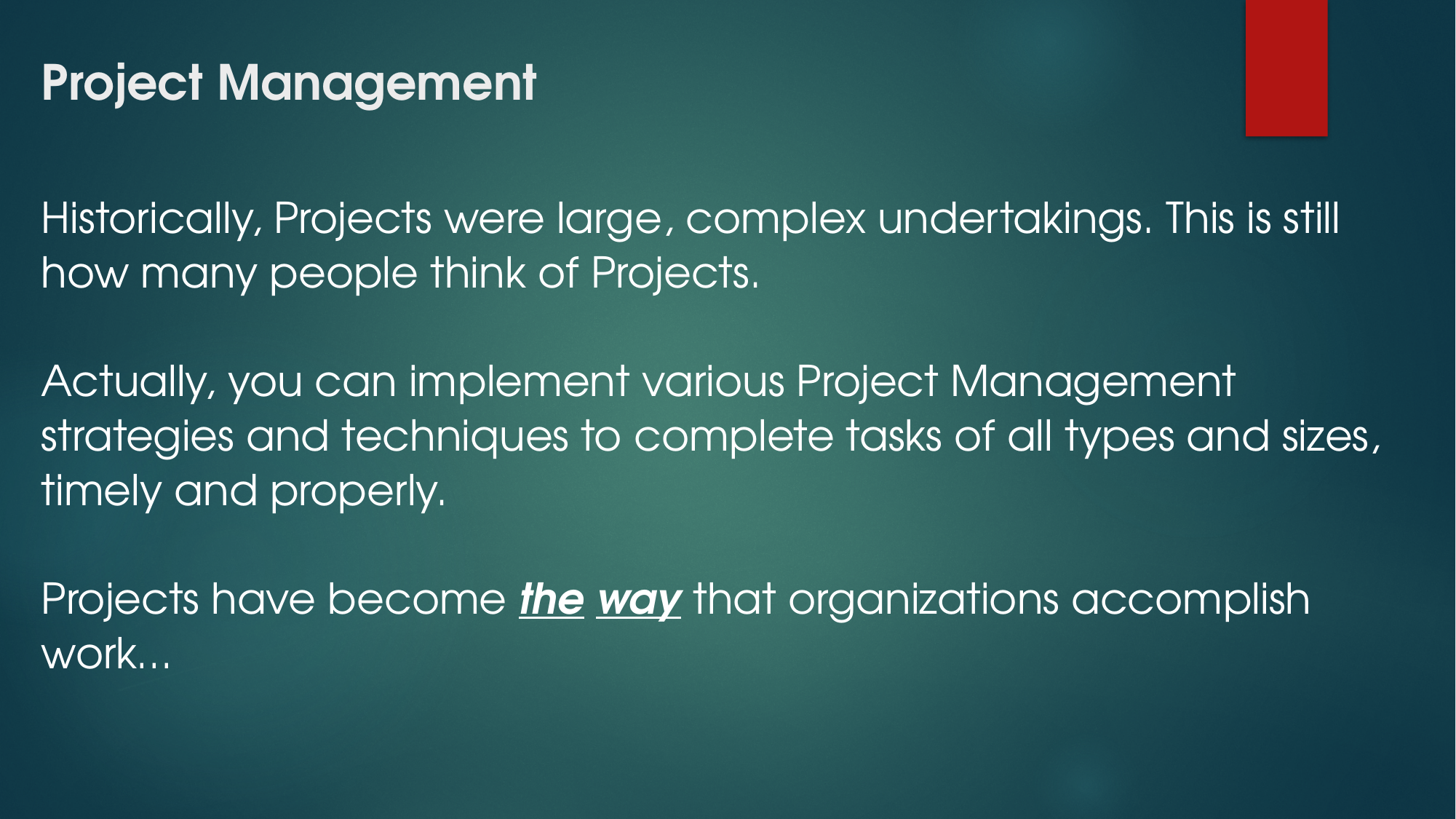

# Project Management
Historically, Projects were large, complex undertakings. This is still how many people think of Projects.

Actually, you can implement various Project Management strategies and techniques to complete tasks of all types and sizes, timely and properly.

Projects have become the way that organizations accomplish work…